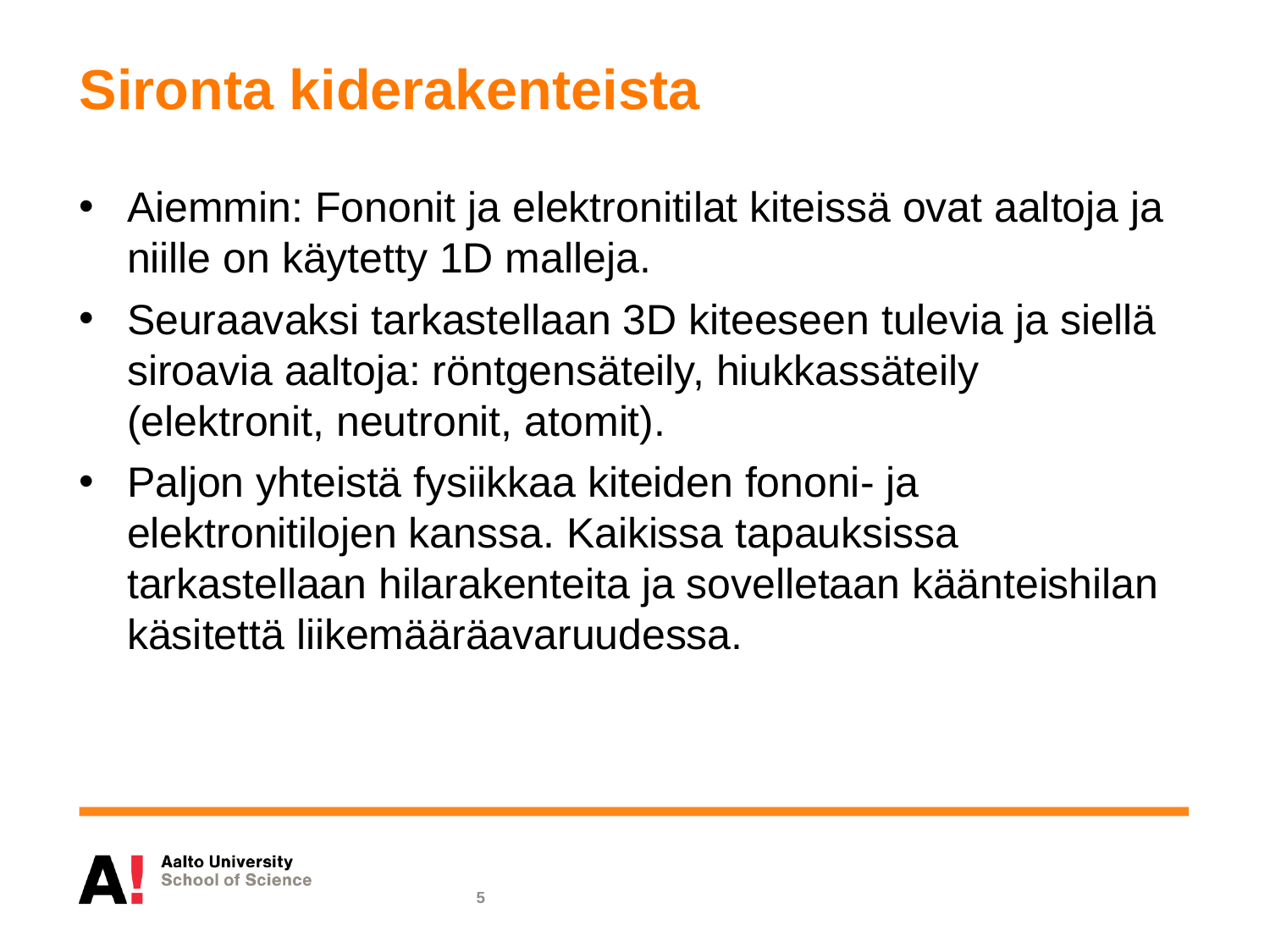

# Sironta kiderakenteista
Aiemmin: Fononit ja elektronitilat kiteissä ovat aaltoja ja niille on käytetty 1D malleja.
Seuraavaksi tarkastellaan 3D kiteeseen tulevia ja siellä siroavia aaltoja: röntgensäteily, hiukkassäteily (elektronit, neutronit, atomit).
Paljon yhteistä fysiikkaa kiteiden fononi- ja elektronitilojen kanssa. Kaikissa tapauksissa tarkastellaan hilarakenteita ja sovelletaan käänteishilan käsitettä liikemääräavaruudessa.

5